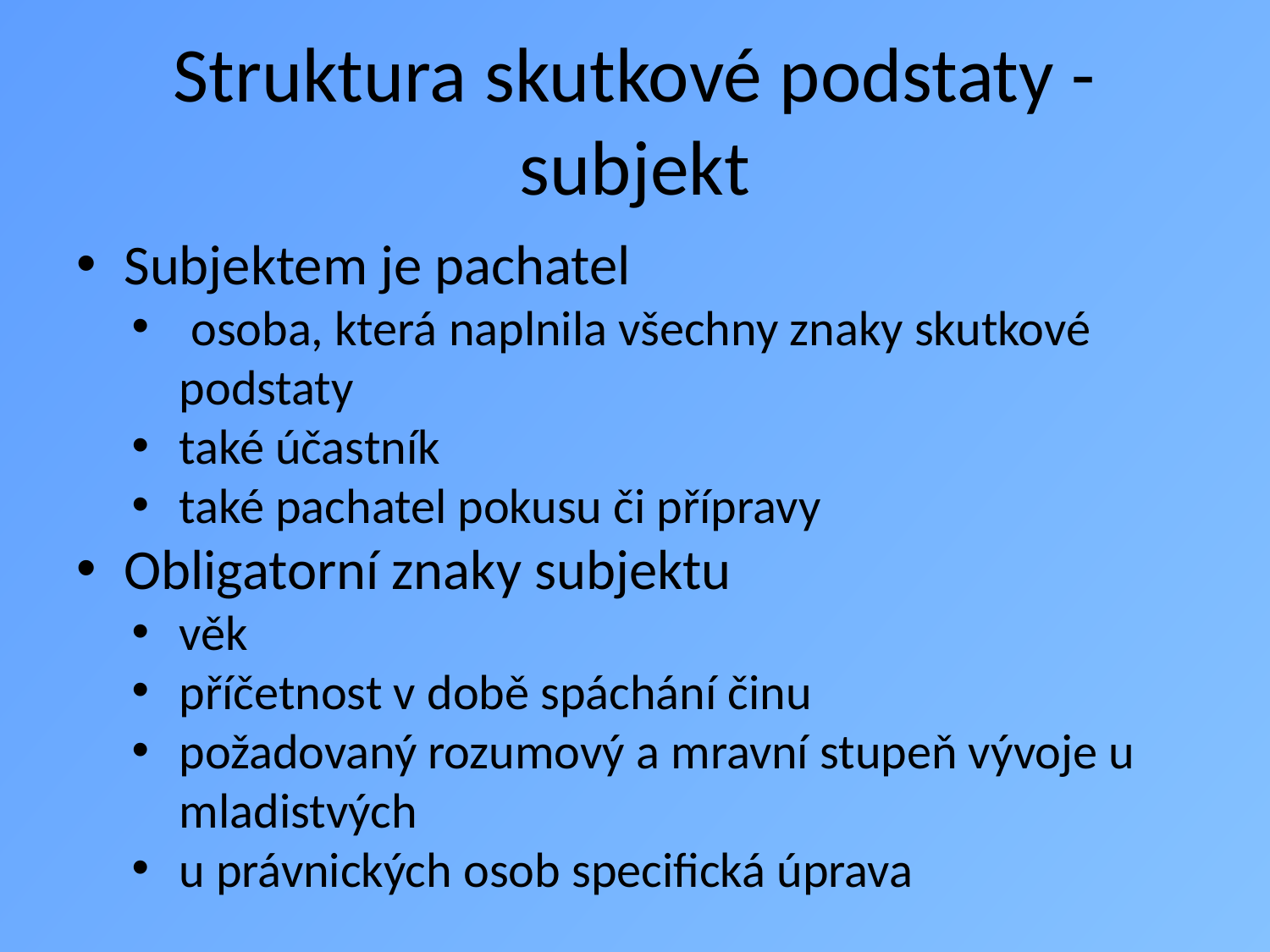

# Struktura skutkové podstaty - subjekt
Subjektem je pachatel
 osoba, která naplnila všechny znaky skutkové podstaty
také účastník
také pachatel pokusu či přípravy
Obligatorní znaky subjektu
věk
příčetnost v době spáchání činu
požadovaný rozumový a mravní stupeň vývoje u mladistvých
u právnických osob specifická úprava